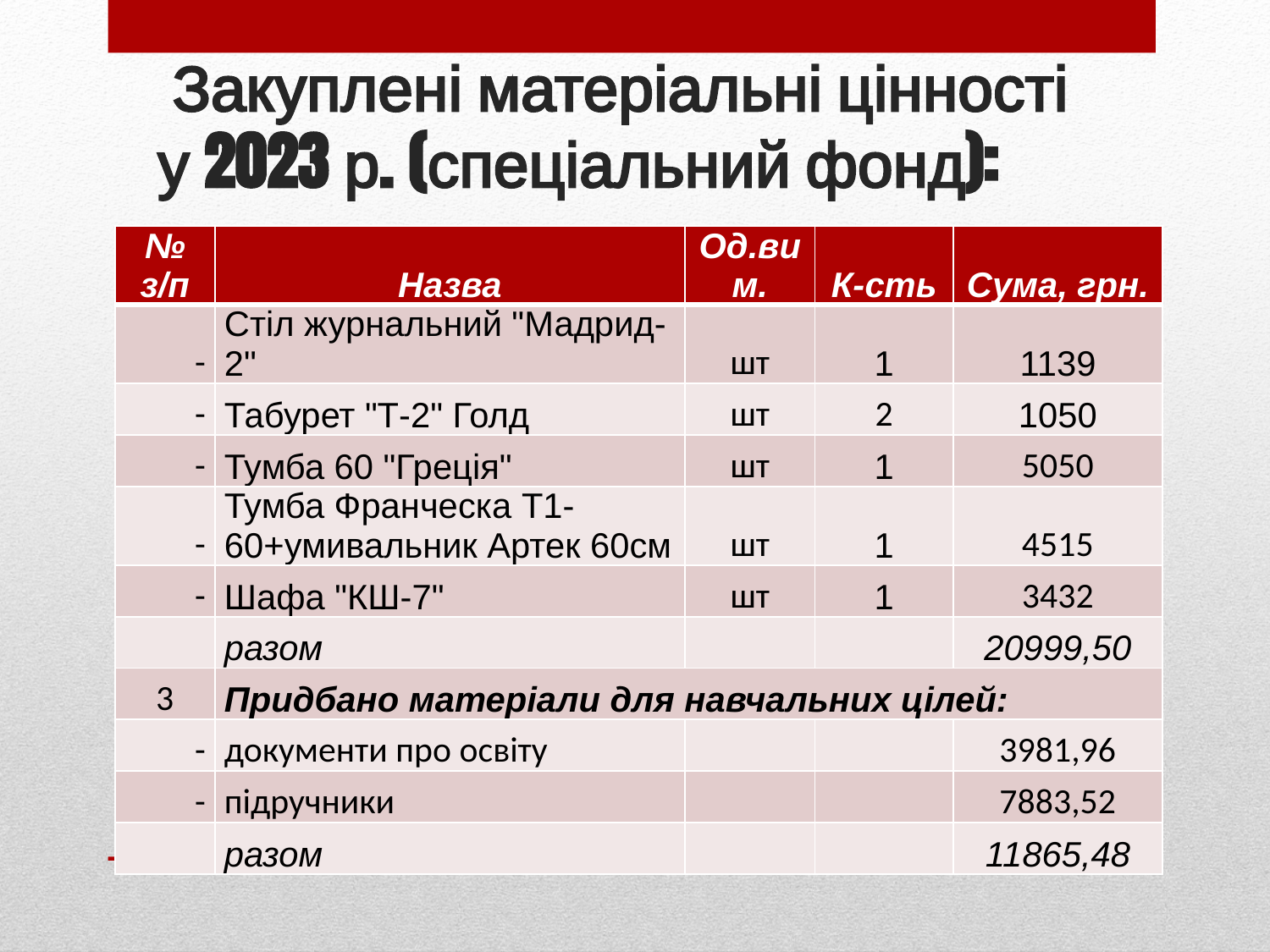

# Закуплені матеріальні цінності у 2023 р. (спеціальний фонд):
| № з/п | Назва | Од.вим. | К-сть | Сума, грн. |
| --- | --- | --- | --- | --- |
| - | Стіл журнальний "Мадрид-2" | шт | 1 | 1139 |
| - | Табурет "Т-2" Голд | шт | 2 | 1050 |
| - | Тумба 60 "Греція" | шт | 1 | 5050 |
| - | Тумба Франческа Т1-60+умивальник Артек 60см | шт | 1 | 4515 |
| - | Шафа "КШ-7" | шт | 1 | 3432 |
|  | разом |  |  | 20999,50 |
| 3 | Придбано матеріали для навчальних цілей: |  |  |  |
| - | документи про освіту |  |  | 3981,96 |
| - | підручники |  |  | 7883,52 |
|  | разом |  |  | 11865,48 |